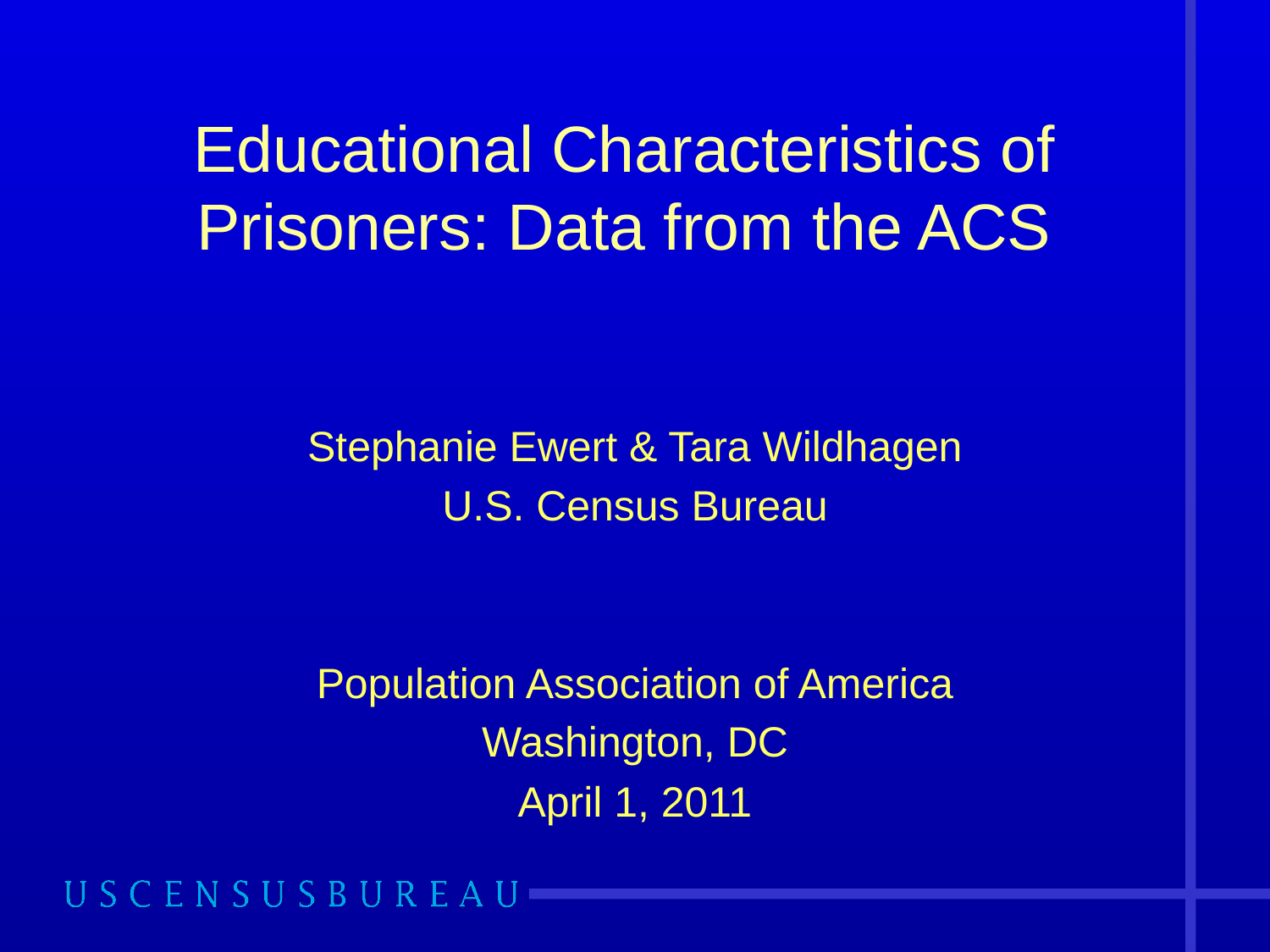

# Educational Characteristics of Prisoners: Data from the ACS
Stephanie Ewert & Tara Wildhagen
U.S. Census Bureau

Population Association of America
Washington, DC
April 1, 2011